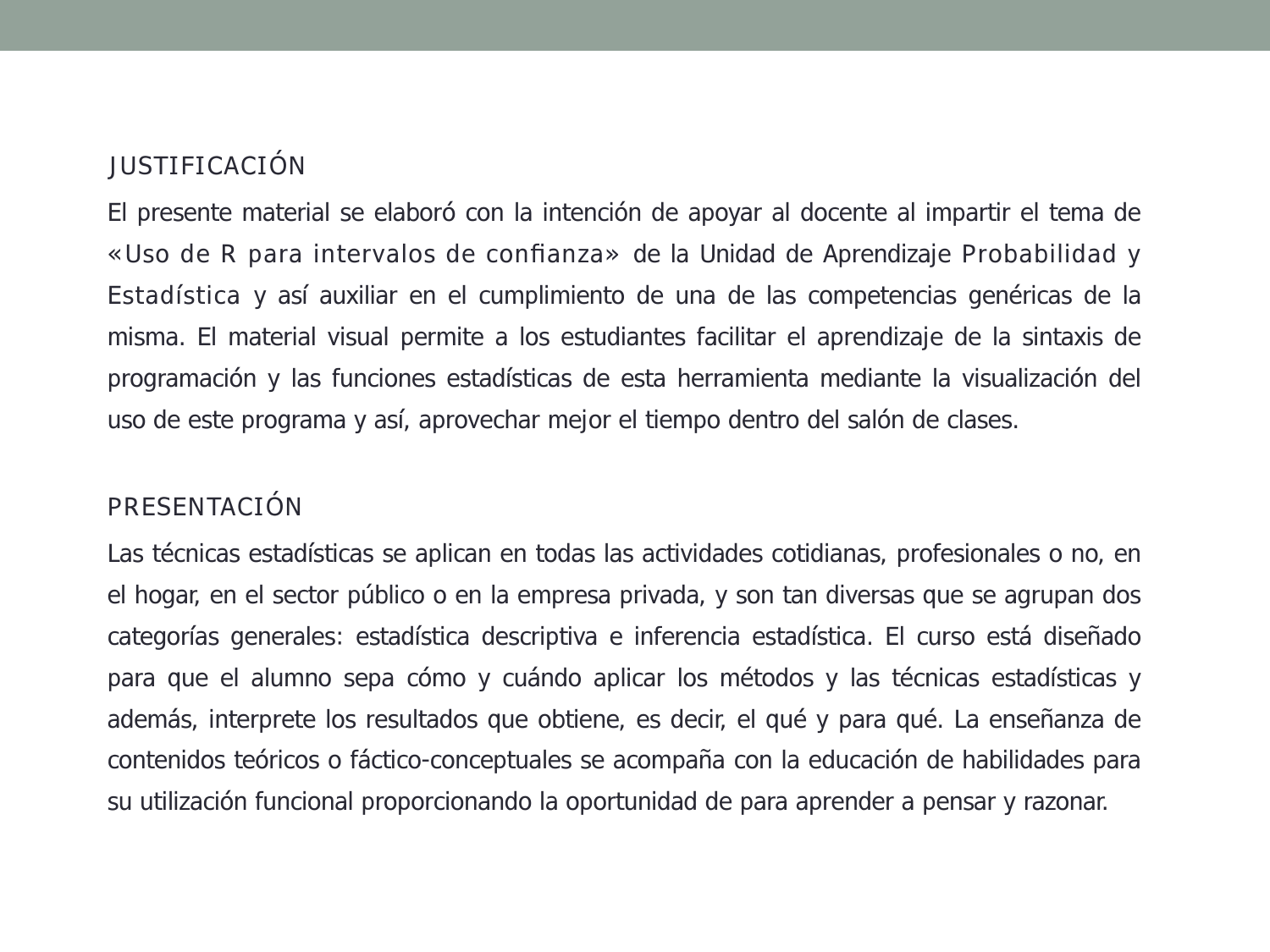

JUSTIFICACIÓN
El presente material se elaboró con la intención de apoyar al docente al impartir el tema de «Uso de R para intervalos de confianza» de la Unidad de Aprendizaje Probabilidad y Estadística y así auxiliar en el cumplimiento de una de las competencias genéricas de la misma. El material visual permite a los estudiantes facilitar el aprendizaje de la sintaxis de programación y las funciones estadísticas de esta herramienta mediante la visualización del uso de este programa y así, aprovechar mejor el tiempo dentro del salón de clases.

PRESENTACIÓN
Las técnicas estadísticas se aplican en todas las actividades cotidianas, profesionales o no, en el hogar, en el sector público o en la empresa privada, y son tan diversas que se agrupan dos categorías generales: estadística descriptiva e inferencia estadística. El curso está diseñado para que el alumno sepa cómo y cuándo aplicar los métodos y las técnicas estadísticas y además, interprete los resultados que obtiene, es decir, el qué y para qué. La enseñanza de contenidos teóricos o fáctico-conceptuales se acompaña con la educación de habilidades para su utilización funcional proporcionando la oportunidad de para aprender a pensar y razonar.